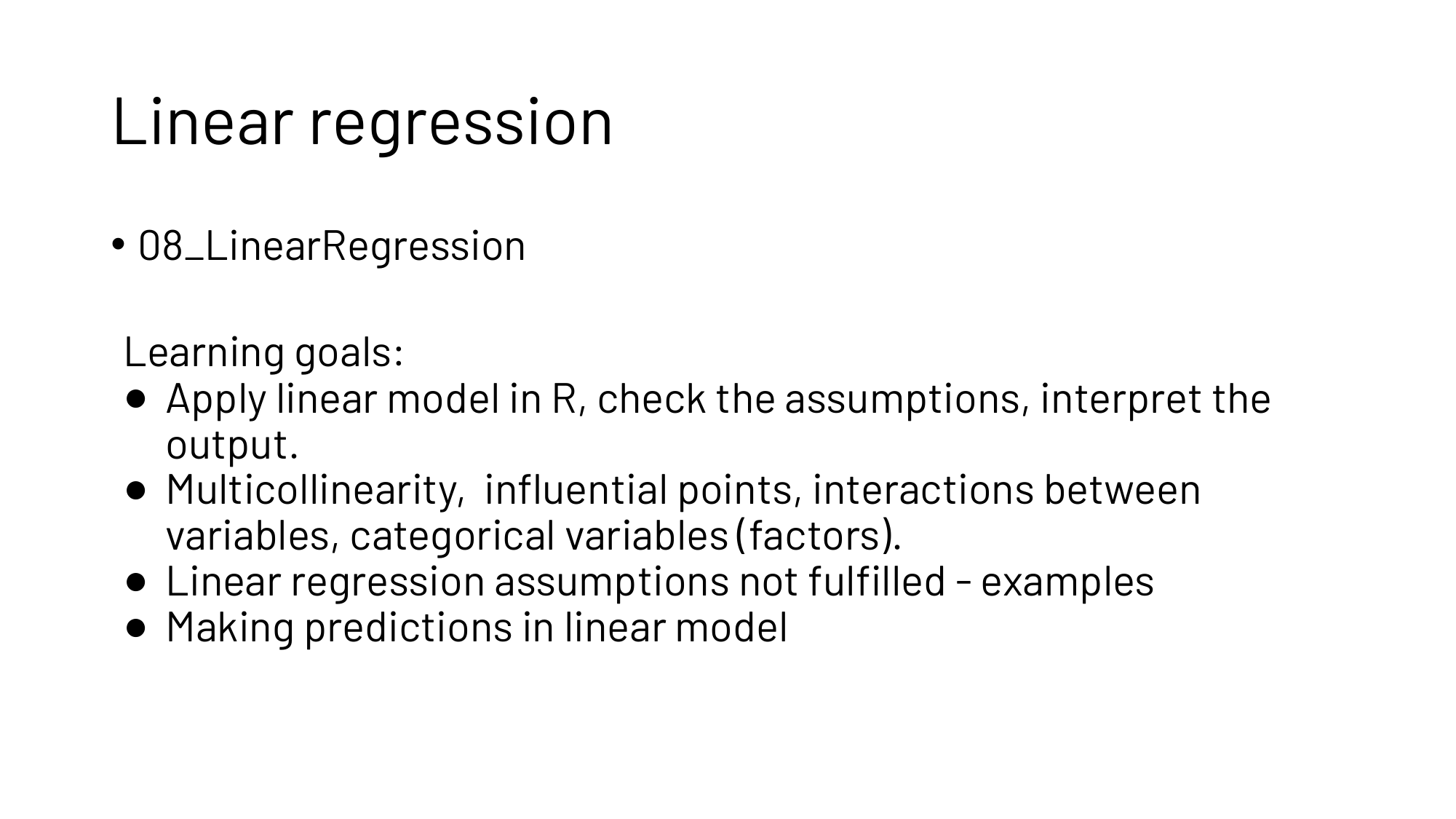

# Linear regression
08_LinearRegression

Learning goals:
Apply linear model in R, check the assumptions, interpret the output.
Multicollinearity,  influential points, interactions between variables, categorical variables (factors).
Linear regression assumptions not fulfilled - examples
Making predictions in linear model